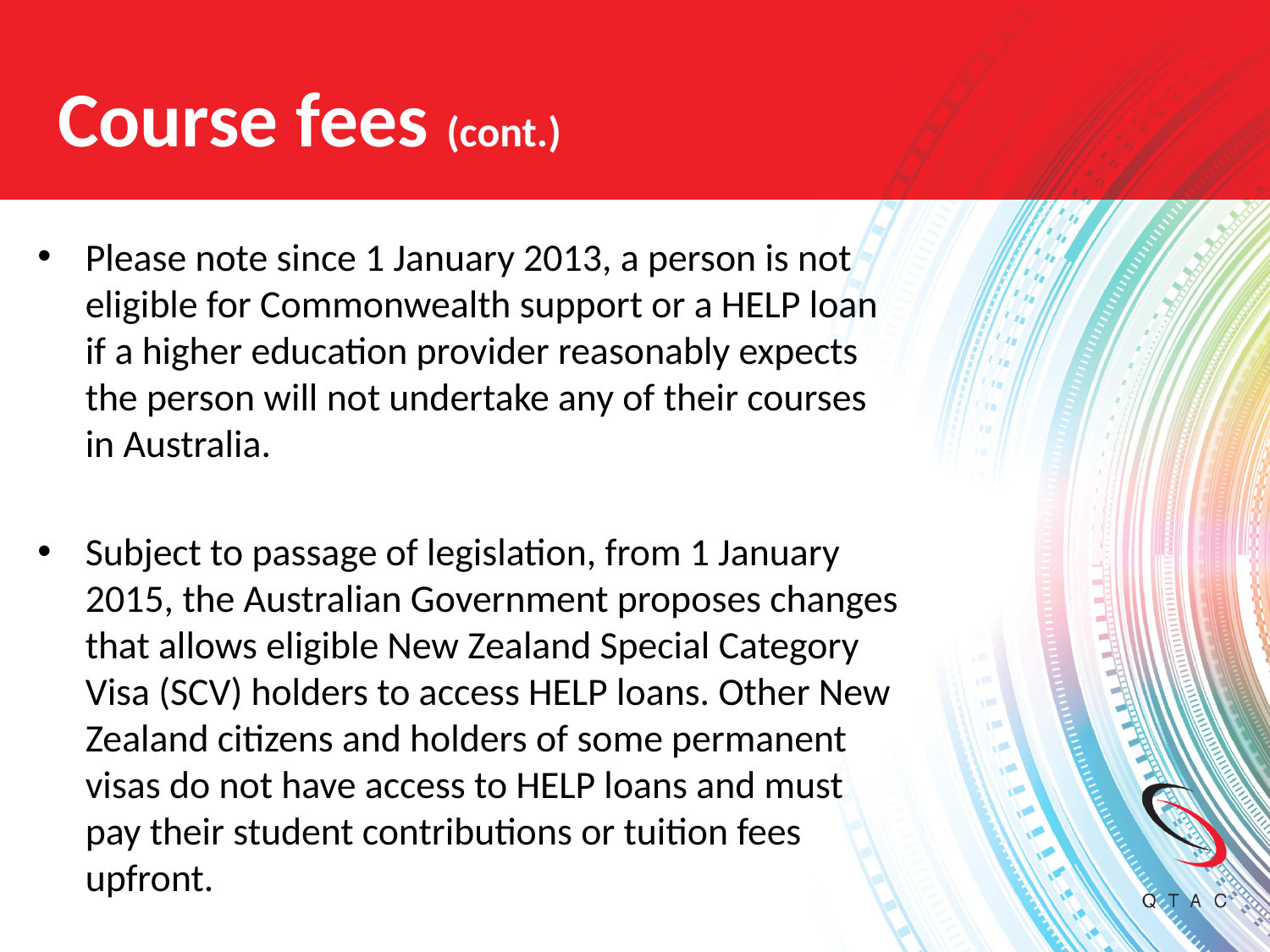

# Course fees (cont.)
Please note since 1 January 2013, a person is not eligible for Commonwealth support or a HELP loan if a higher education provider reasonably expects the person will not undertake any of their courses in Australia.

Subject to passage of legislation, from 1 January 2015, the Australian Government proposes changes that allows eligible New Zealand Special Category Visa (SCV) holders to access HELP loans. Other New Zealand citizens and holders of some permanent visas do not have access to HELP loans and must pay their student contributions or tuition fees upfront.